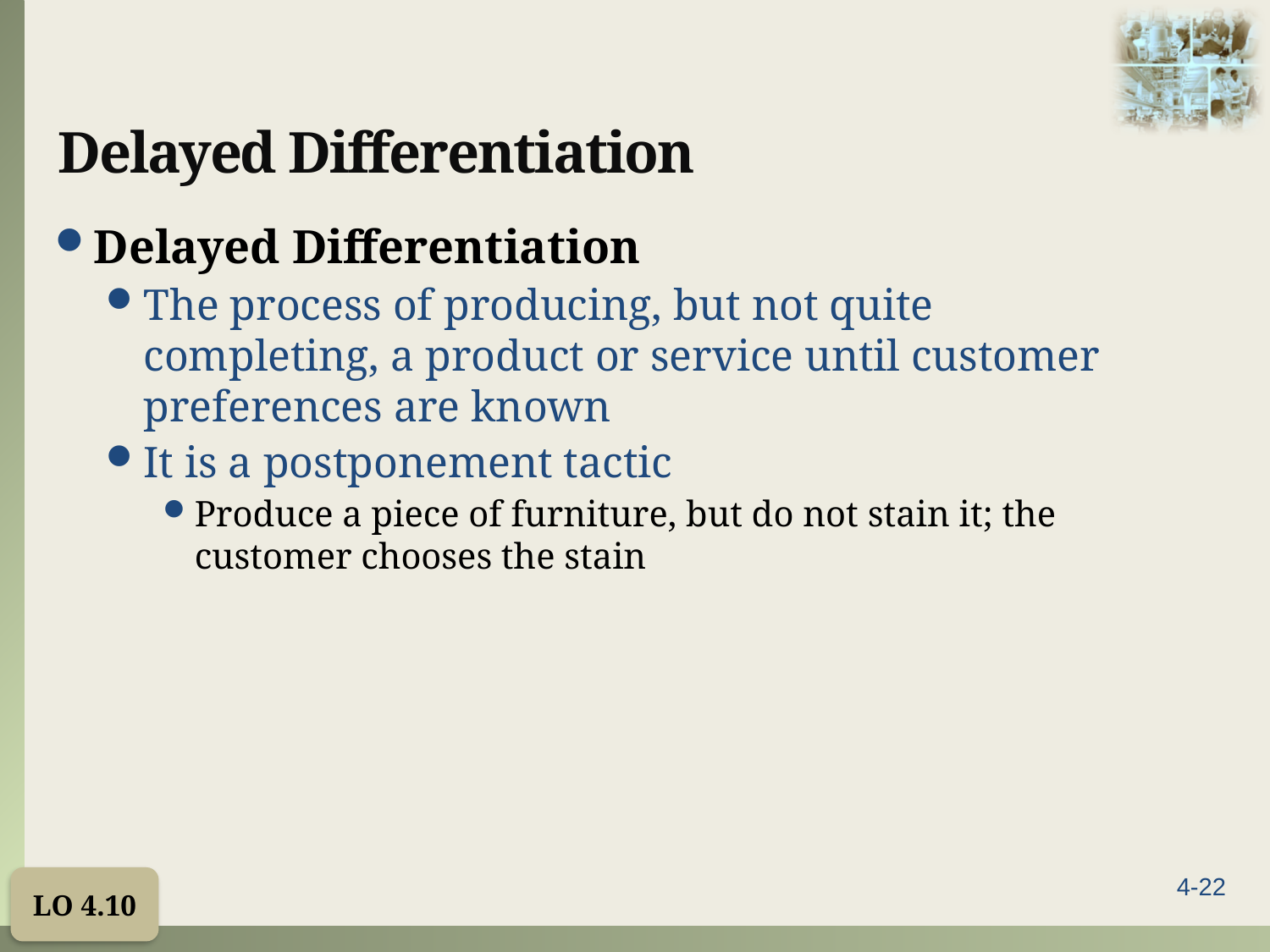

# Delayed Differentiation
Delayed Differentiation
The process of producing, but not quite completing, a product or service until customer preferences are known
It is a postponement tactic
Produce a piece of furniture, but do not stain it; the customer chooses the stain
LO 4.10